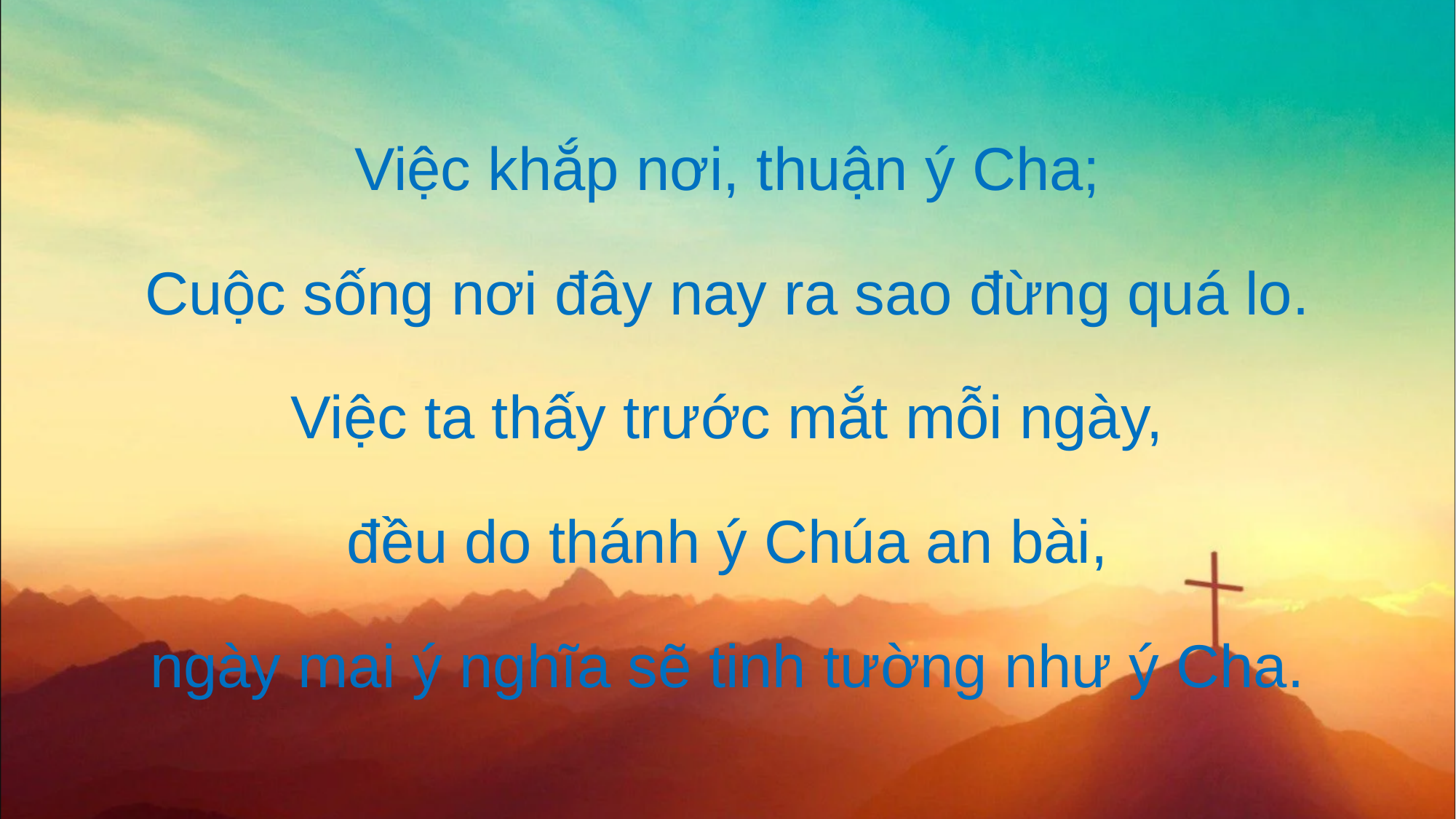

Việc khắp nơi, thuận ý Cha;
Cuộc sống nơi đây nay ra sao đừng quá lo.
Việc ta thấy trước mắt mỗi ngày,
đều do thánh ý Chúa an bài,
ngày mai ý nghĩa sẽ tinh tường như ý Cha.